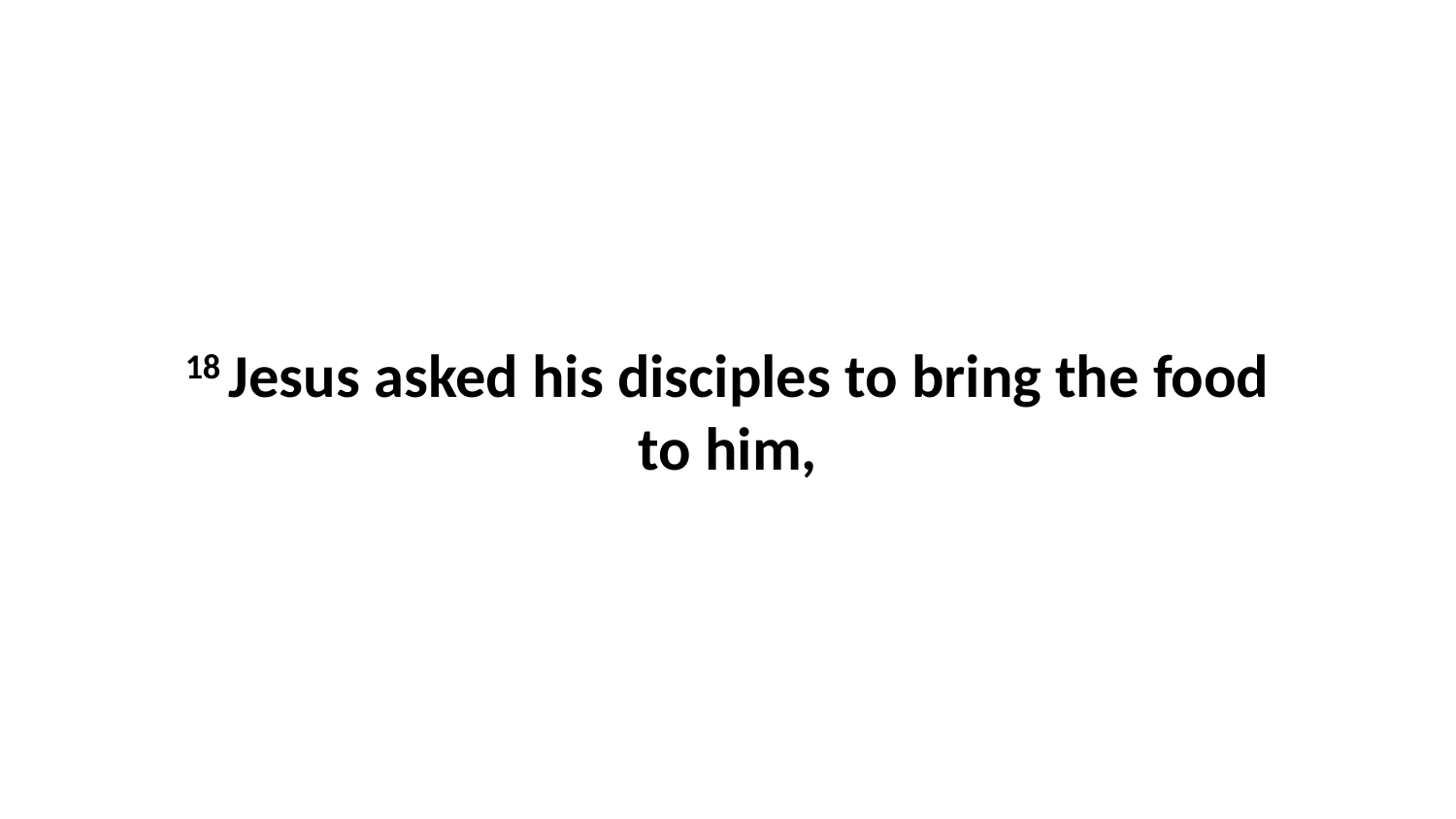

18 Jesus asked his disciples to bring the food to him,